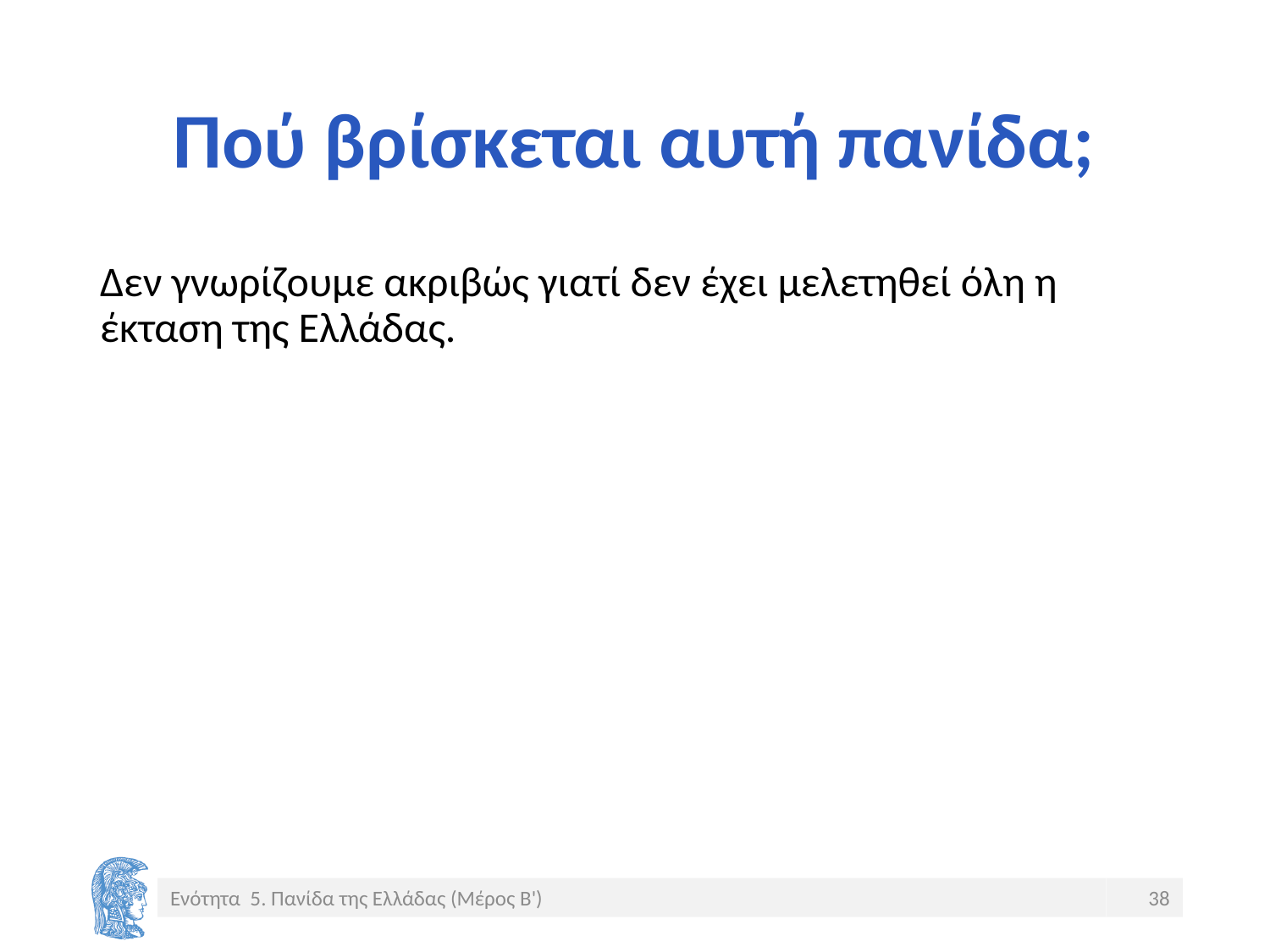

# Πού βρίσκεται αυτή πανίδα;
Δεν γνωρίζουμε ακριβώς γιατί δεν έχει μελετηθεί όλη η έκταση της Ελλάδας.

Ενότητα  5. Πανίδα της Ελλάδας (Μέρος Β')
38